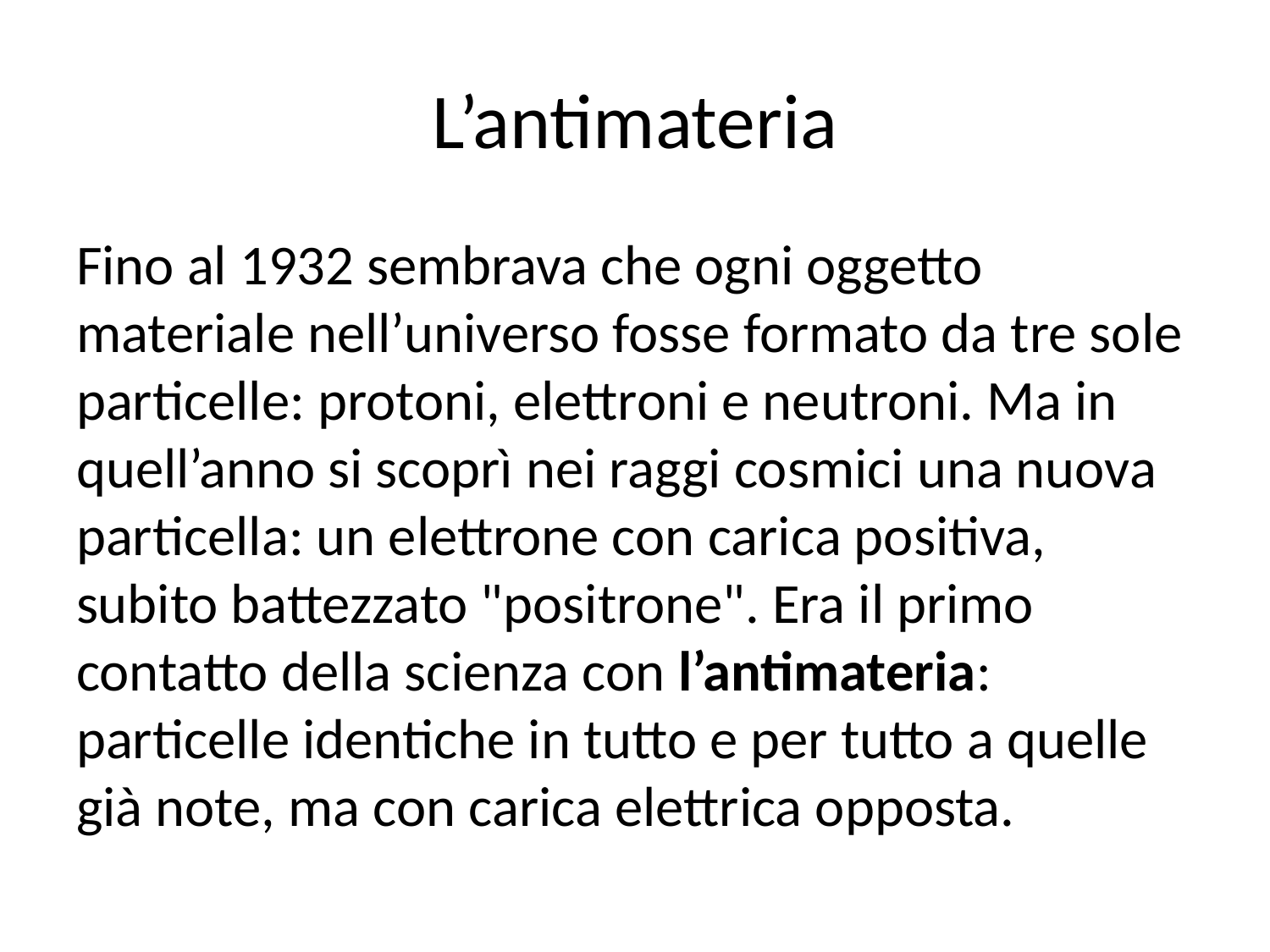

# L’antimateria
Fino al 1932 sembrava che ogni oggetto materiale nell’universo fosse formato da tre sole particelle: protoni, elettroni e neutroni. Ma in quell’anno si scoprì nei raggi cosmici una nuova particella: un elettrone con carica positiva, subito battezzato "positrone". Era il primo contatto della scienza con l’antimateria: particelle identiche in tutto e per tutto a quelle già note, ma con carica elettrica opposta.